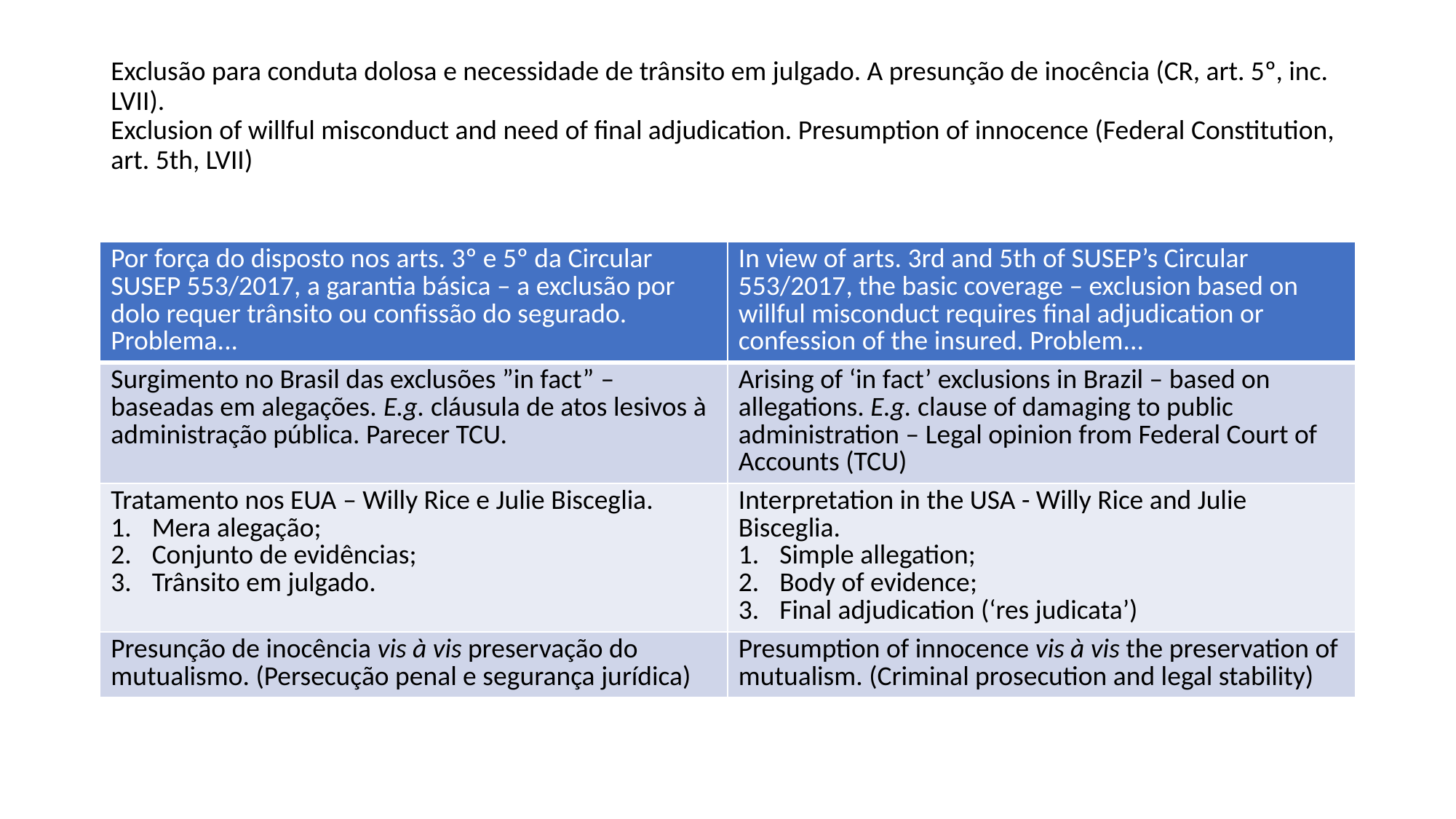

# Exclusão para conduta dolosa e necessidade de trânsito em julgado. A presunção de inocência (CR, art. 5º, inc. LVII). Exclusion of willful misconduct and need of final adjudication. Presumption of innocence (Federal Constitution, art. 5th, LVII)

| Por força do disposto nos arts. 3º e 5º da Circular SUSEP 553/2017, a garantia básica – a exclusão por dolo requer trânsito ou confissão do segurado. Problema... | In view of arts. 3rd and 5th of SUSEP’s Circular 553/2017, the basic coverage – exclusion based on willful misconduct requires final adjudication or confession of the insured. Problem... |
| --- | --- |
| Surgimento no Brasil das exclusões ”in fact” – baseadas em alegações. E.g. cláusula de atos lesivos à administração pública. Parecer TCU. | Arising of ‘in fact’ exclusions in Brazil – based on allegations. E.g. clause of damaging to public administration – Legal opinion from Federal Court of Accounts (TCU) |
| Tratamento nos EUA – Willy Rice e Julie Bisceglia. Mera alegação; Conjunto de evidências; Trânsito em julgado. | Interpretation in the USA - Willy Rice and Julie Bisceglia. Simple allegation; Body of evidence; Final adjudication (‘res judicata’) |
| Presunção de inocência vis à vis preservação do mutualismo. (Persecução penal e segurança jurídica) | Presumption of innocence vis à vis the preservation of mutualism. (Criminal prosecution and legal stability) |